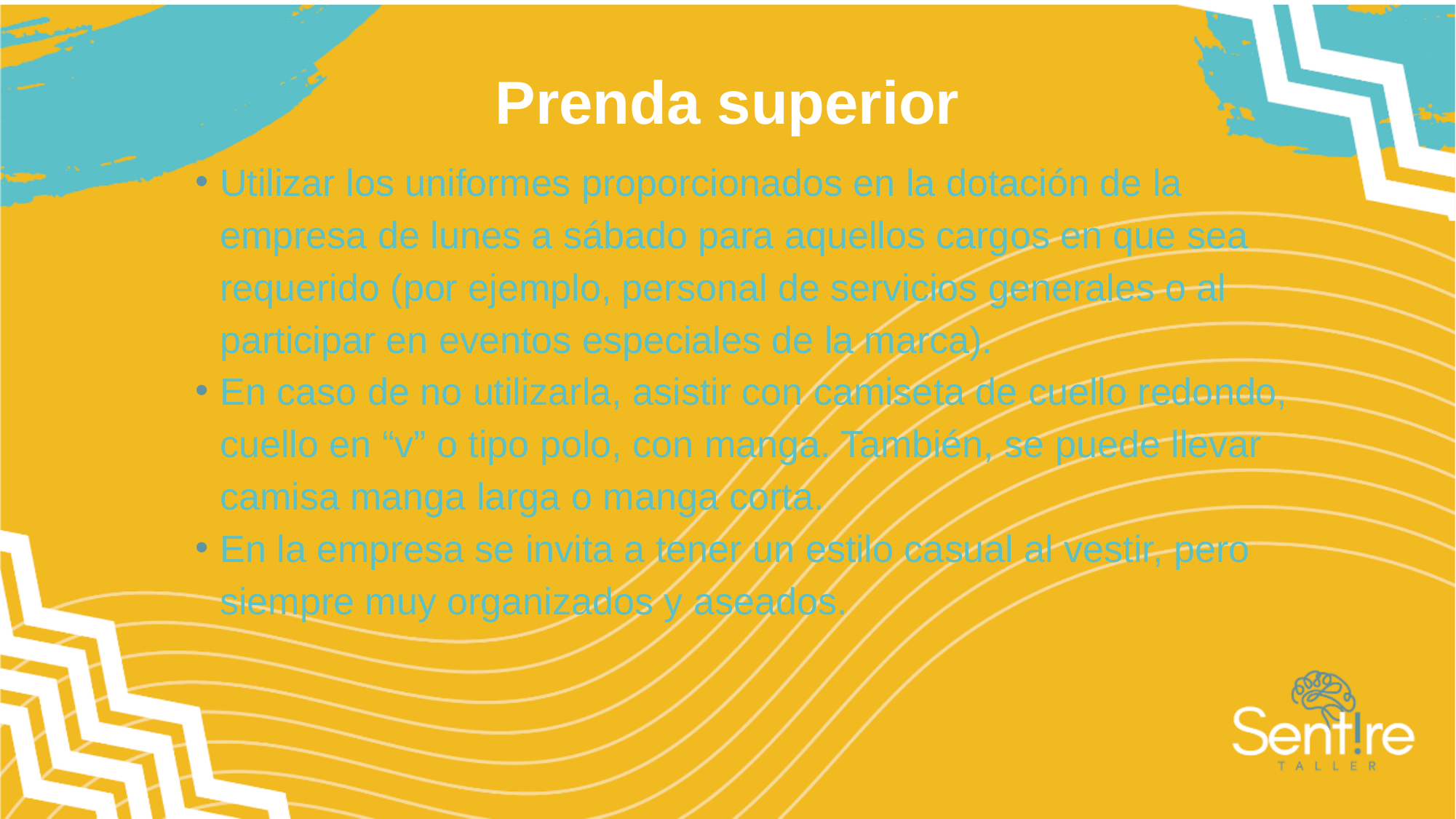

Prenda superior
Utilizar los uniformes proporcionados en la dotación de la empresa de lunes a sábado para aquellos cargos en que sea requerido (por ejemplo, personal de servicios generales o al participar en eventos especiales de la marca).
En caso de no utilizarla, asistir con camiseta de cuello redondo, cuello en “v” o tipo polo, con manga. También, se puede llevar camisa manga larga o manga corta.
En la empresa se invita a tener un estilo casual al vestir, pero siempre muy organizados y aseados.